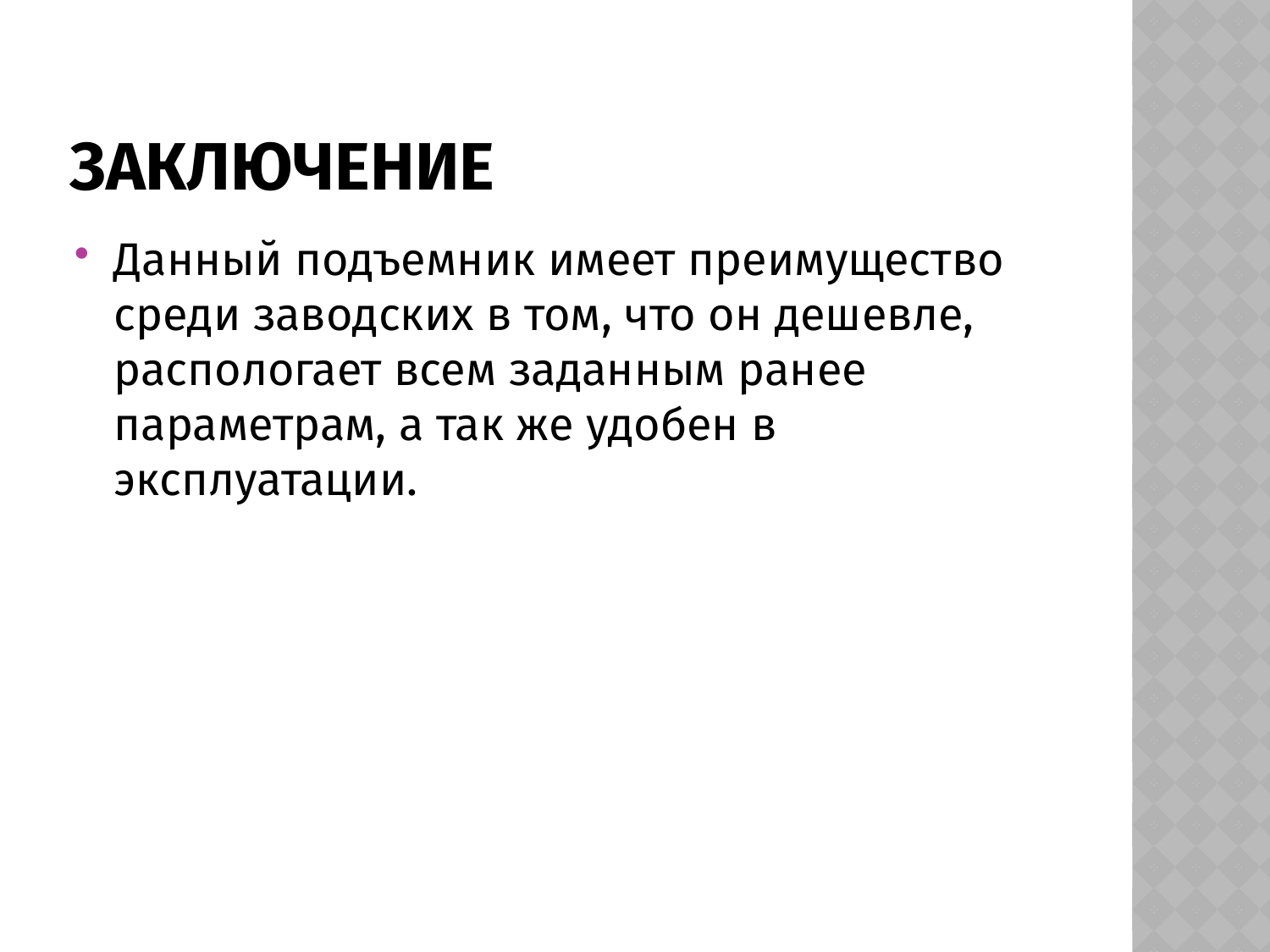

# заключение
Данный подъемник имеет преимущество среди заводских в том, что он дешевле, распологает всем заданным ранее параметрам, а так же удобен в эксплуатации.